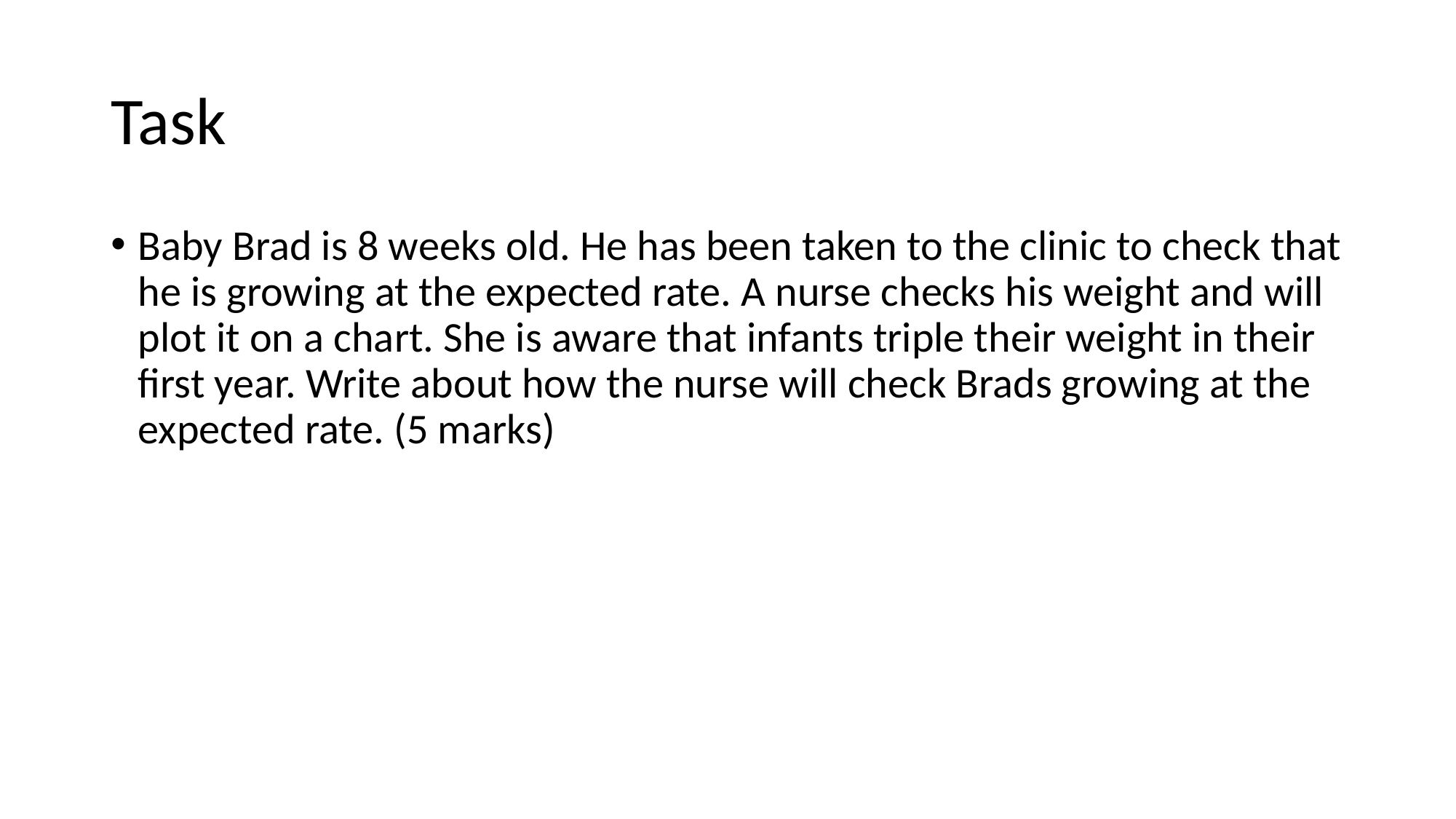

# Task
Baby Brad is 8 weeks old. He has been taken to the clinic to check that he is growing at the expected rate. A nurse checks his weight and will plot it on a chart. She is aware that infants triple their weight in their first year. Write about how the nurse will check Brads growing at the expected rate. (5 marks)